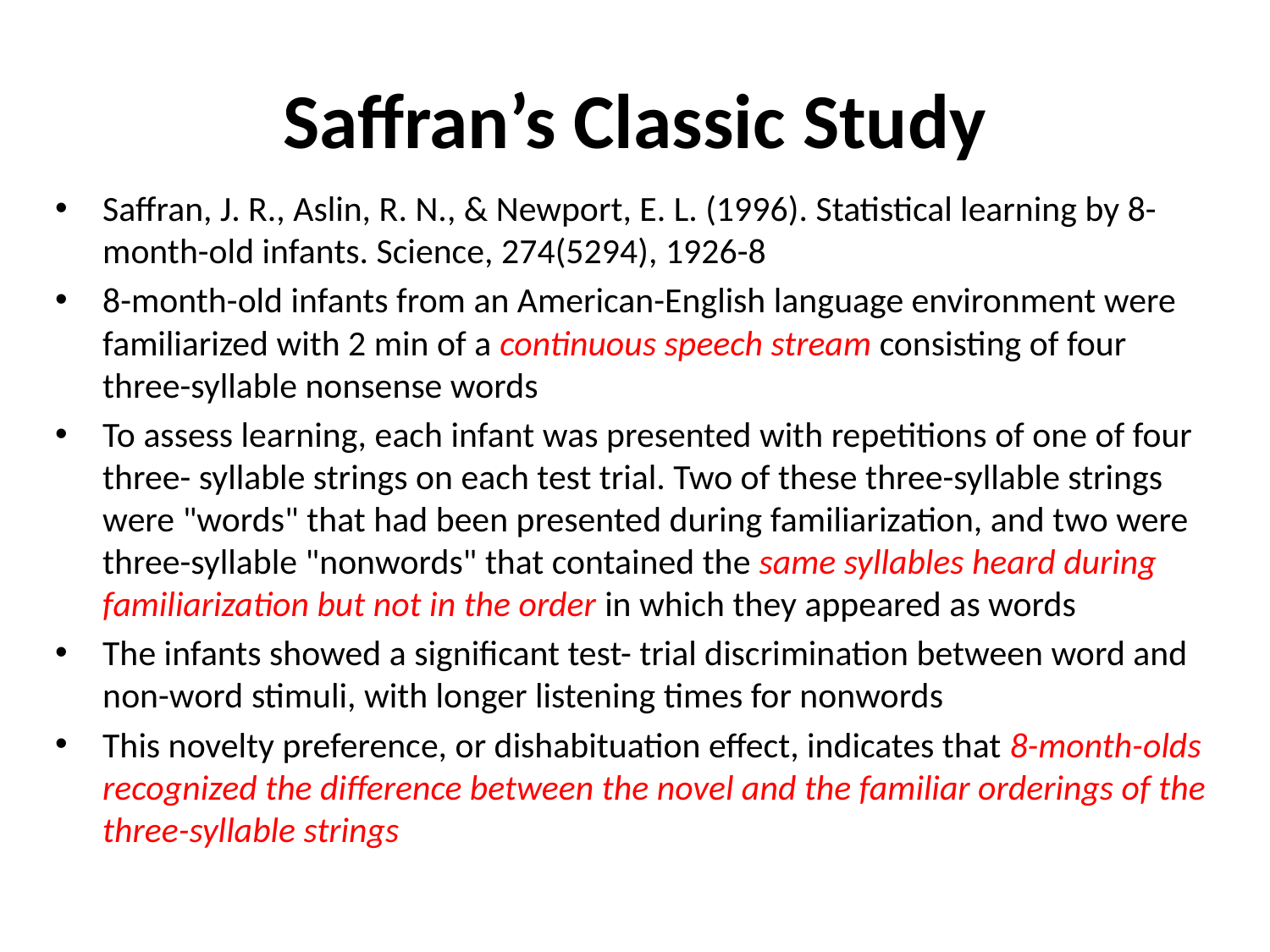

# Saffran’s Classic Study
Saffran, J. R., Aslin, R. N., & Newport, E. L. (1996). Statistical learning by 8-month-old infants. Science, 274(5294), 1926-8
8-month-old infants from an American-English language environment were familiarized with 2 min of a continuous speech stream consisting of four three-syllable nonsense words
To assess learning, each infant was presented with repetitions of one of four three- syllable strings on each test trial. Two of these three-syllable strings were "words" that had been presented during familiarization, and two were three-syllable "nonwords" that contained the same syllables heard during familiarization but not in the order in which they appeared as words
The infants showed a significant test- trial discrimination between word and non-word stimuli, with longer listening times for nonwords
This novelty preference, or dishabituation effect, indicates that 8-month-olds recognized the difference between the novel and the familiar orderings of the three-syllable strings